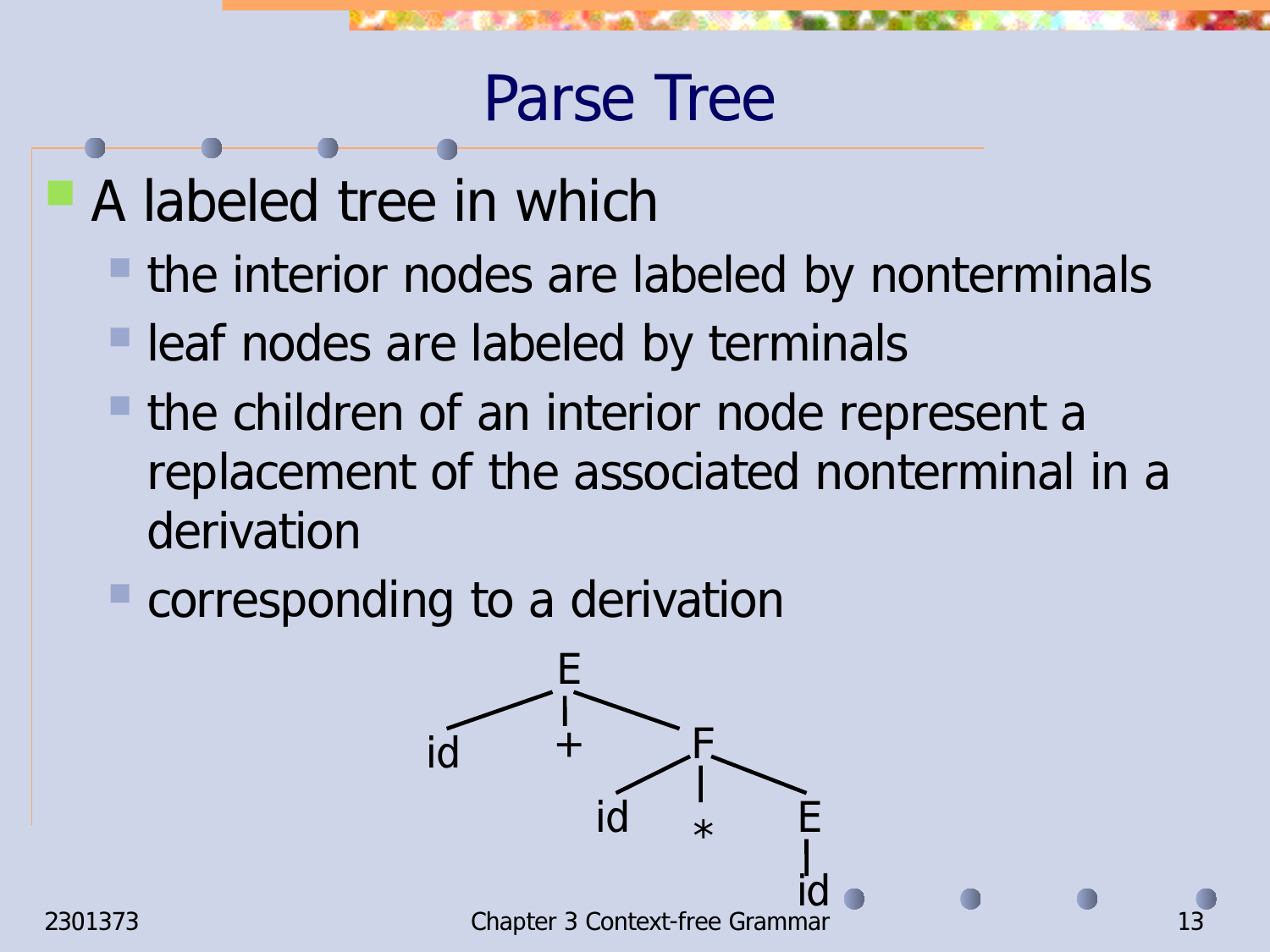

# Parse Tree
A labeled tree in which
the interior nodes are labeled by nonterminals
leaf nodes are labeled by terminals
the children of an interior node represent a replacement of the associated nonterminal in a derivation
corresponding to a derivation
E

+
F
id

id
E
*

id
2301373
Chapter 3 Context-free Grammar
13